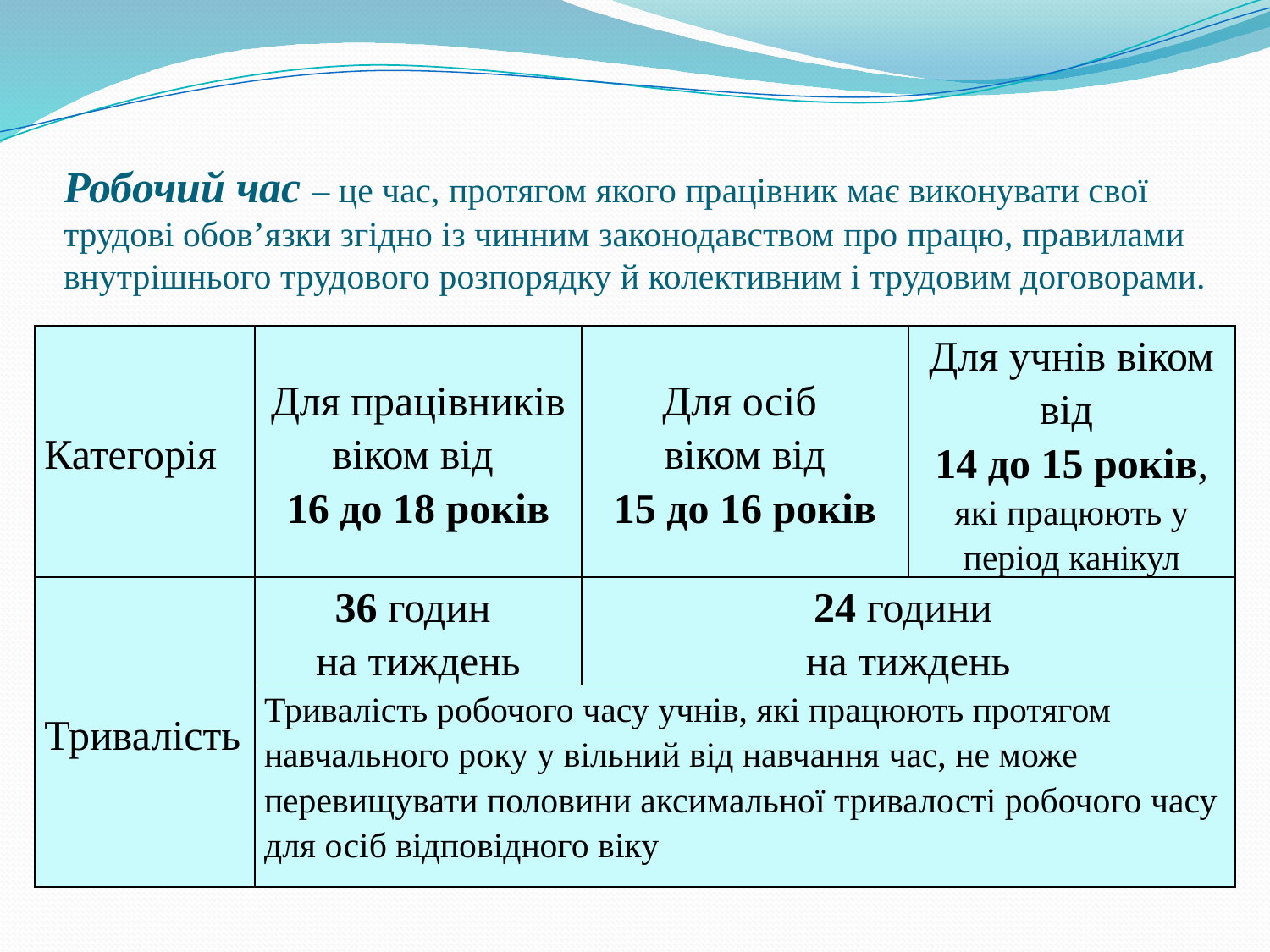

# Робочий час – це час, протягом якого працівник має виконувати свої трудові обов’язки згідно із чинним законодавством про працю, правилами внутрішнього трудового розпорядку й колективним і трудовим договорами.
| Категорія | Для працівників віком від 16 до 18 років | Для осіб віком від 15 до 16 років | Для учнів віком від 14 до 15 років, які працюють у період канікул |
| --- | --- | --- | --- |
| Тривалість | 36 годин на тиждень | 24 години на тиждень |  |
|  | Тривалість робочого часу учнів, які працюють протягом навчального року у вільний від навчання час, не може перевищувати половини аксимальної тривалості робочого часу для осіб відповідного віку |  |  |